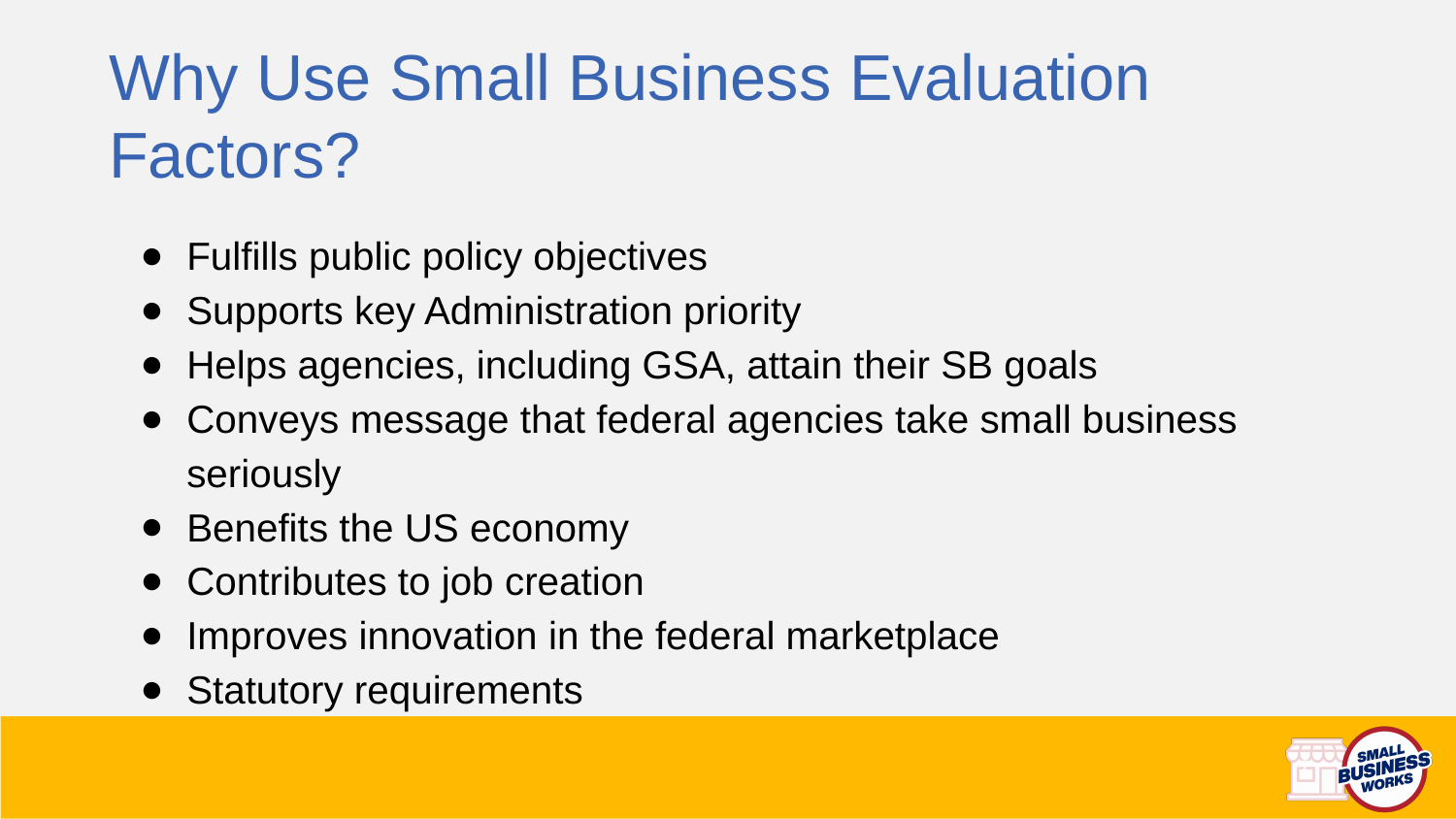

Why Use Small Business Evaluation Factors?

Fulfills public policy objectives
Supports key Administration priority
Helps agencies, including GSA, attain their SB goals
Conveys message that federal agencies take small business seriously
Benefits the US economy
Contributes to job creation
Improves innovation in the federal marketplace
Statutory requirements

7